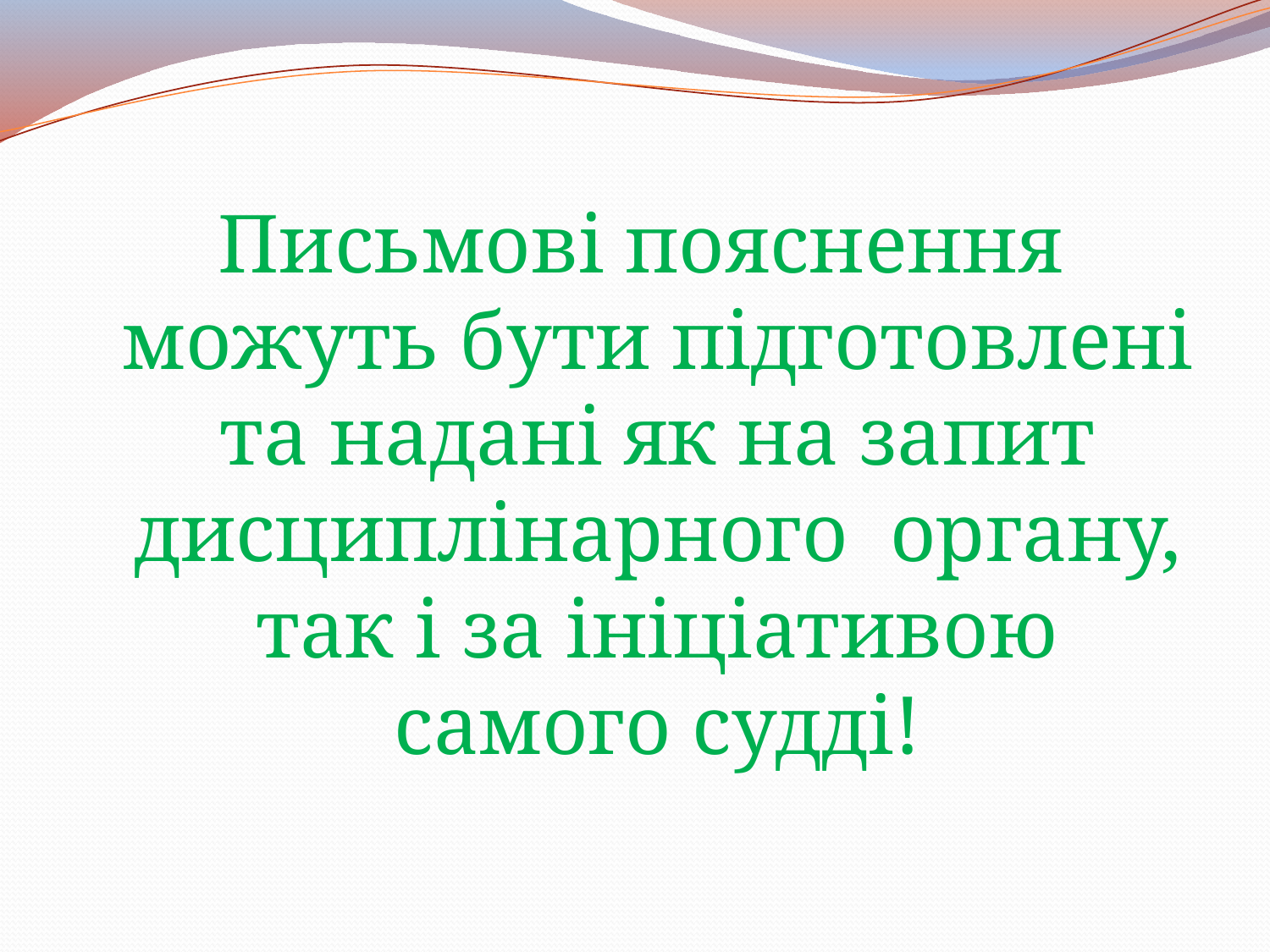

Письмові пояснення можуть бути підготовлені та надані як на запит дисциплінарного  органу, так і за ініціативою самого судді!